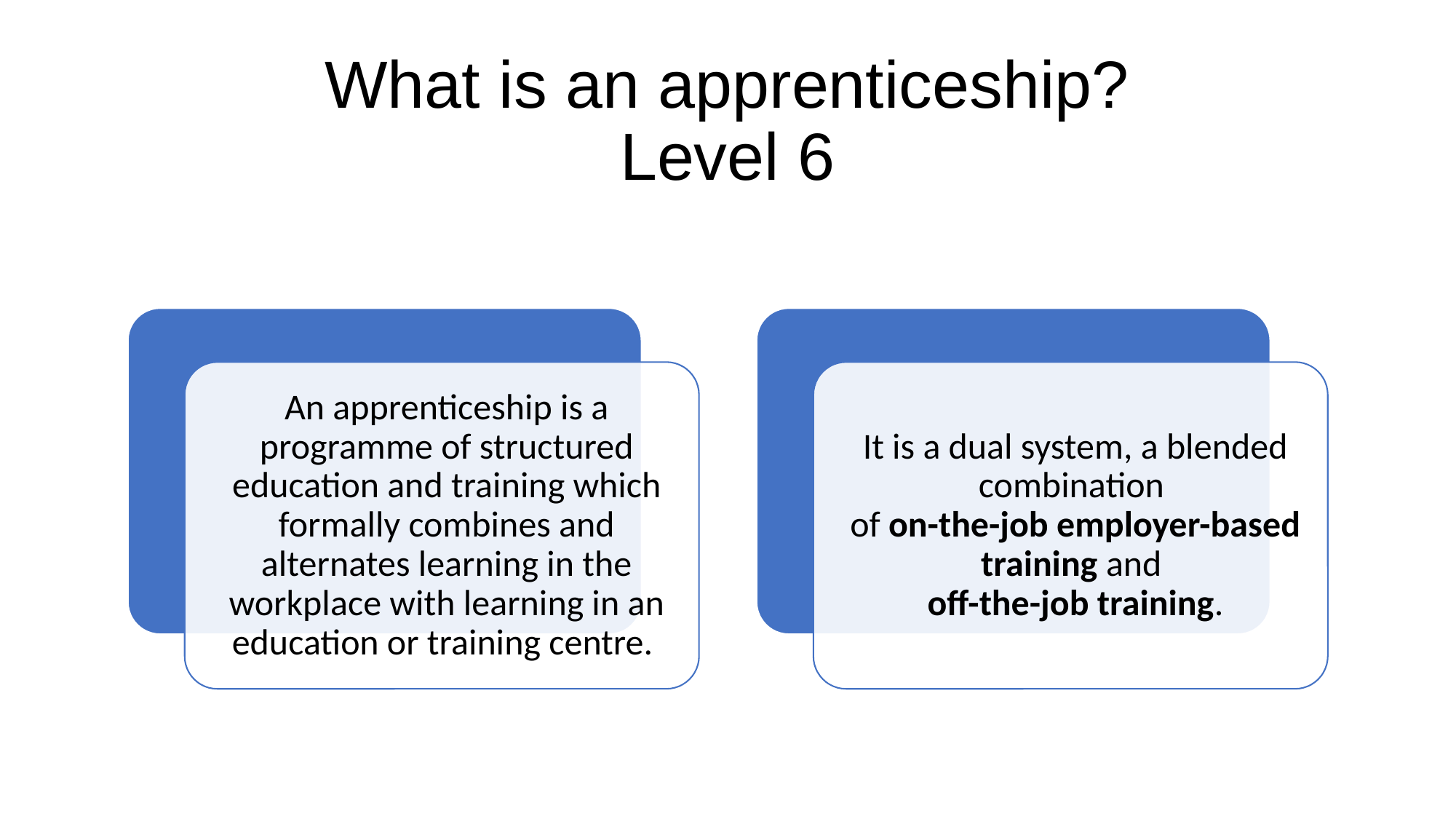

# What is an apprenticeship? Level 6
An apprenticeship is a programme of structured education and training which formally combines and alternates learning in the workplace with learning in an education or training centre.
It is a dual system, a blended combination
of on-the-job employer-based training and
off-the-job training.